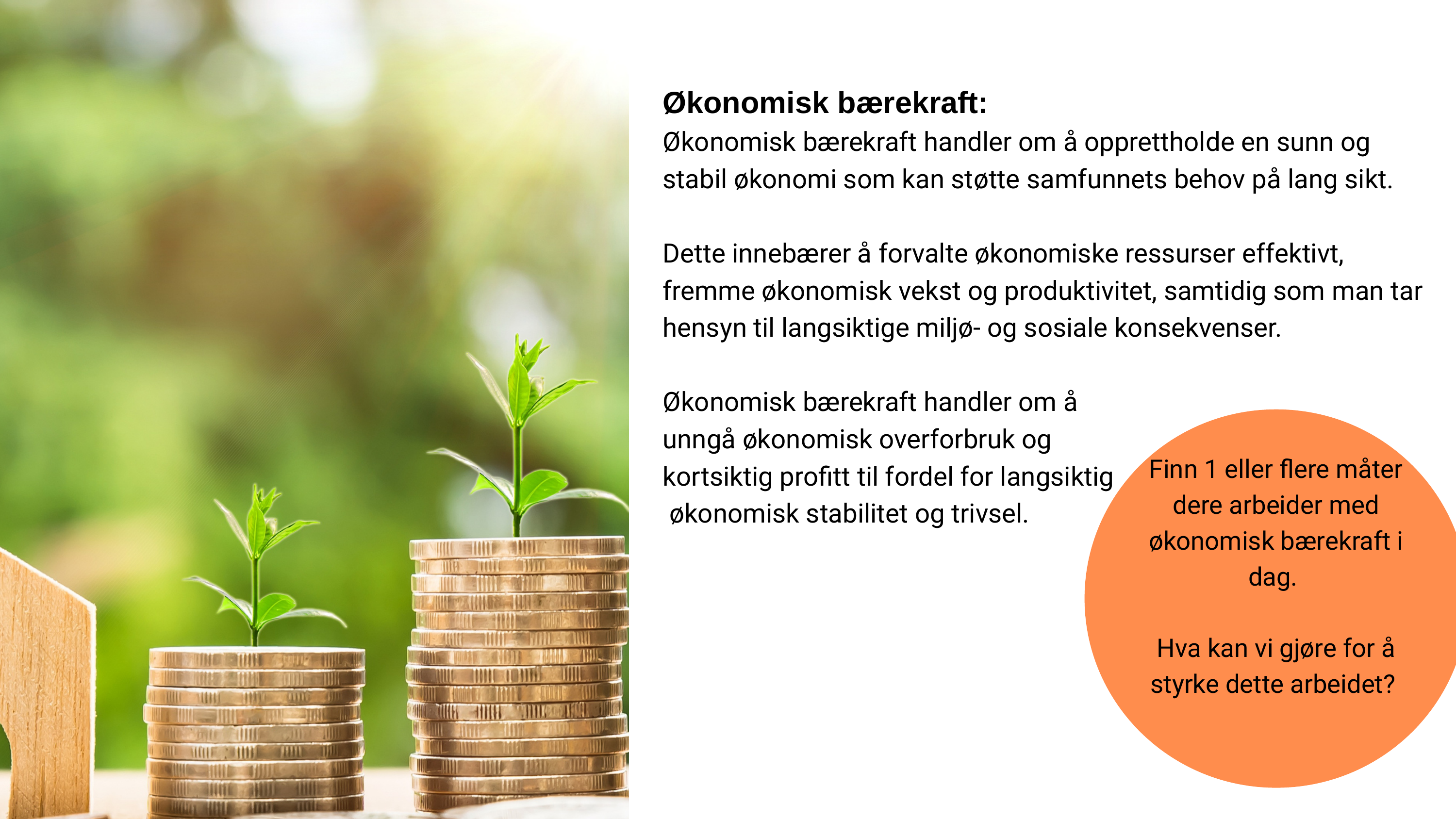

Økonomisk bærekraft:
Økonomisk bærekraft handler om å opprettholde en sunn og stabil økonomi som kan støtte samfunnets behov på lang sikt.

Dette innebærer å forvalte økonomiske ressurser effektivt, fremme økonomisk vekst og produktivitet, samtidig som man tar hensyn til langsiktige miljø- og sosiale konsekvenser.

Økonomisk bærekraft handler om å
unngå økonomisk overforbruk og
kortsiktig profitt til fordel for langsiktig
 økonomisk stabilitet og trivsel.

Finn 1 eller flere måter dere arbeider med økonomisk bærekraft i dag.

Hva kan vi gjøre for å styrke dette arbeidet?